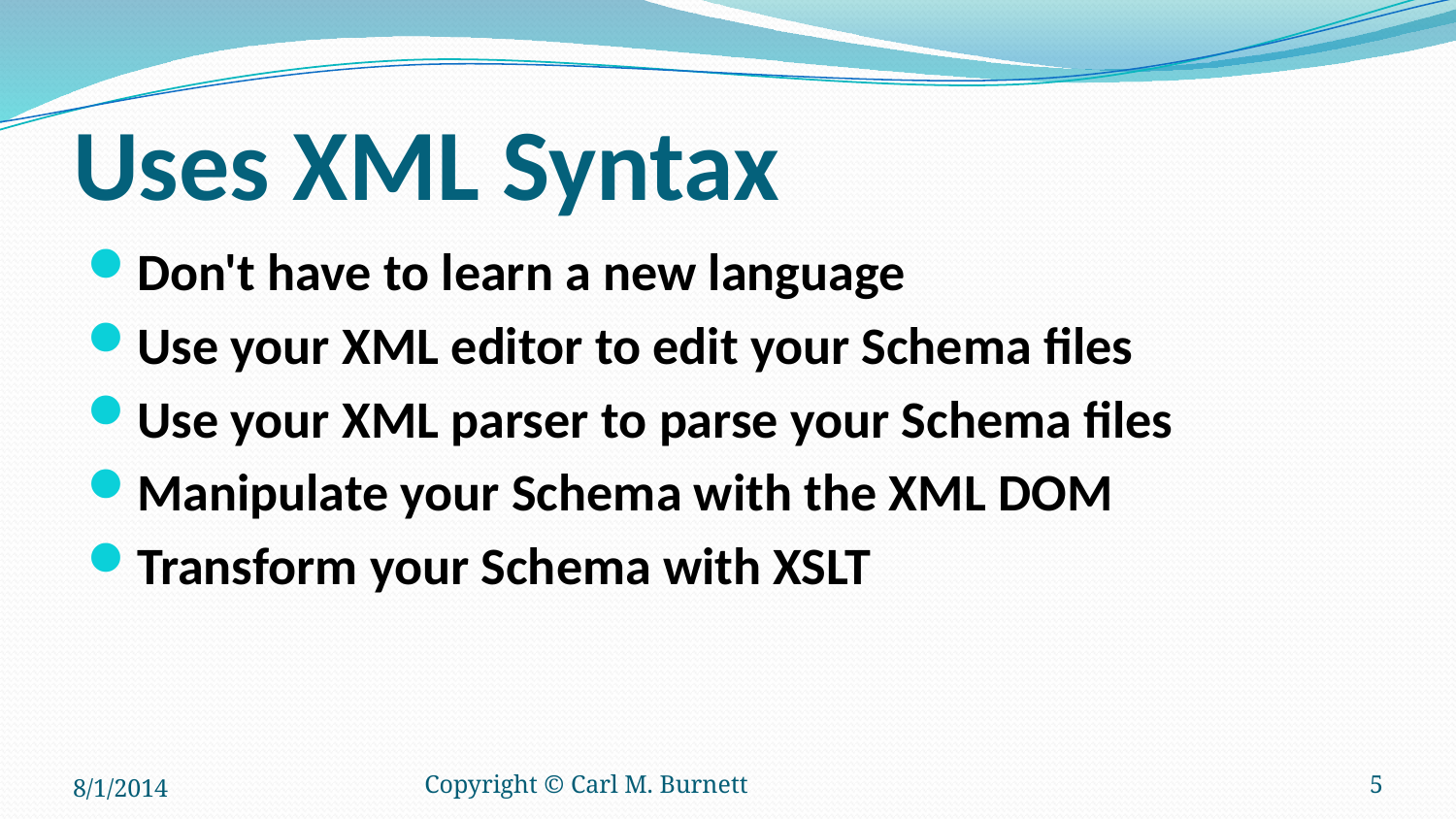

# Uses XML Syntax
Don't have to learn a new language
Use your XML editor to edit your Schema files
Use your XML parser to parse your Schema files
Manipulate your Schema with the XML DOM
Transform your Schema with XSLT
8/1/2014
Copyright © Carl M. Burnett
5